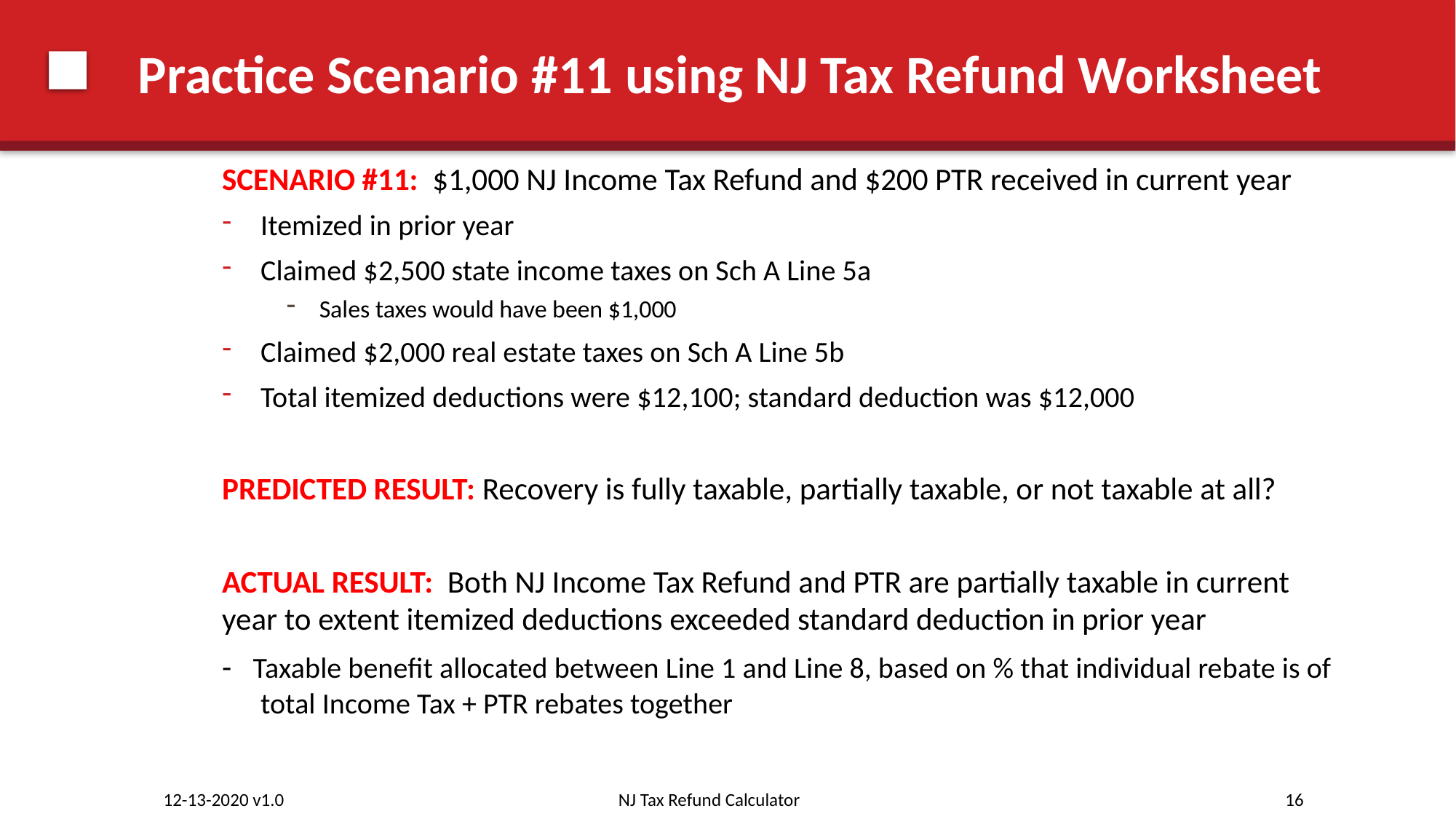

# Practice Scenario #11 using NJ Tax Refund Worksheet
SCENARIO #11:  $1,000 NJ Income Tax Refund and $200 PTR received in current year
Itemized in prior year
Claimed $2,500 state income taxes on Sch A Line 5a
Sales taxes would have been $1,000
Claimed $2,000 real estate taxes on Sch A Line 5b
Total itemized deductions were $12,100; standard deduction was $12,000

PREDICTED RESULT: Recovery is fully taxable, partially taxable, or not taxable at all?

ACTUAL RESULT:  Both NJ Income Tax Refund and PTR are partially taxable in current year to extent itemized deductions exceeded standard deduction in prior year
-   Taxable benefit allocated between Line 1 and Line 8, based on % that individual rebate is of total Income Tax + PTR rebates together
NJ Tax Refund Calculator
16
12-13-2020 v1.0